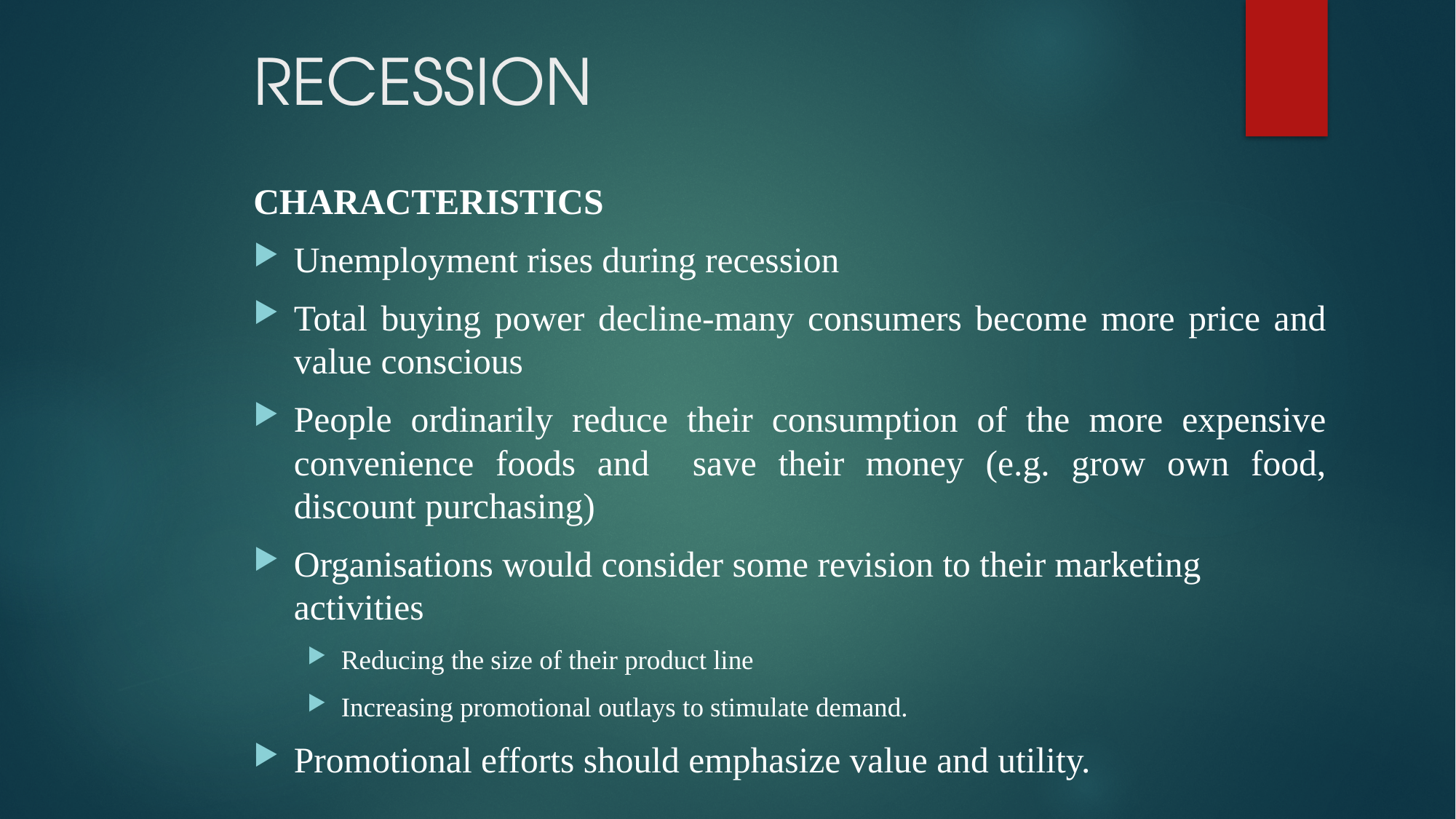

# RECESSION
CHARACTERISTICS
Unemployment rises during recession
Total buying power decline-many consumers become more price and value conscious
People ordinarily reduce their consumption of the more expensive convenience foods and  save their money (e.g. grow own food, discount purchasing)
Organisations would consider some revision to their marketing activities
Reducing the size of their product line
Increasing promotional outlays to stimulate demand.
Promotional efforts should emphasize value and utility.